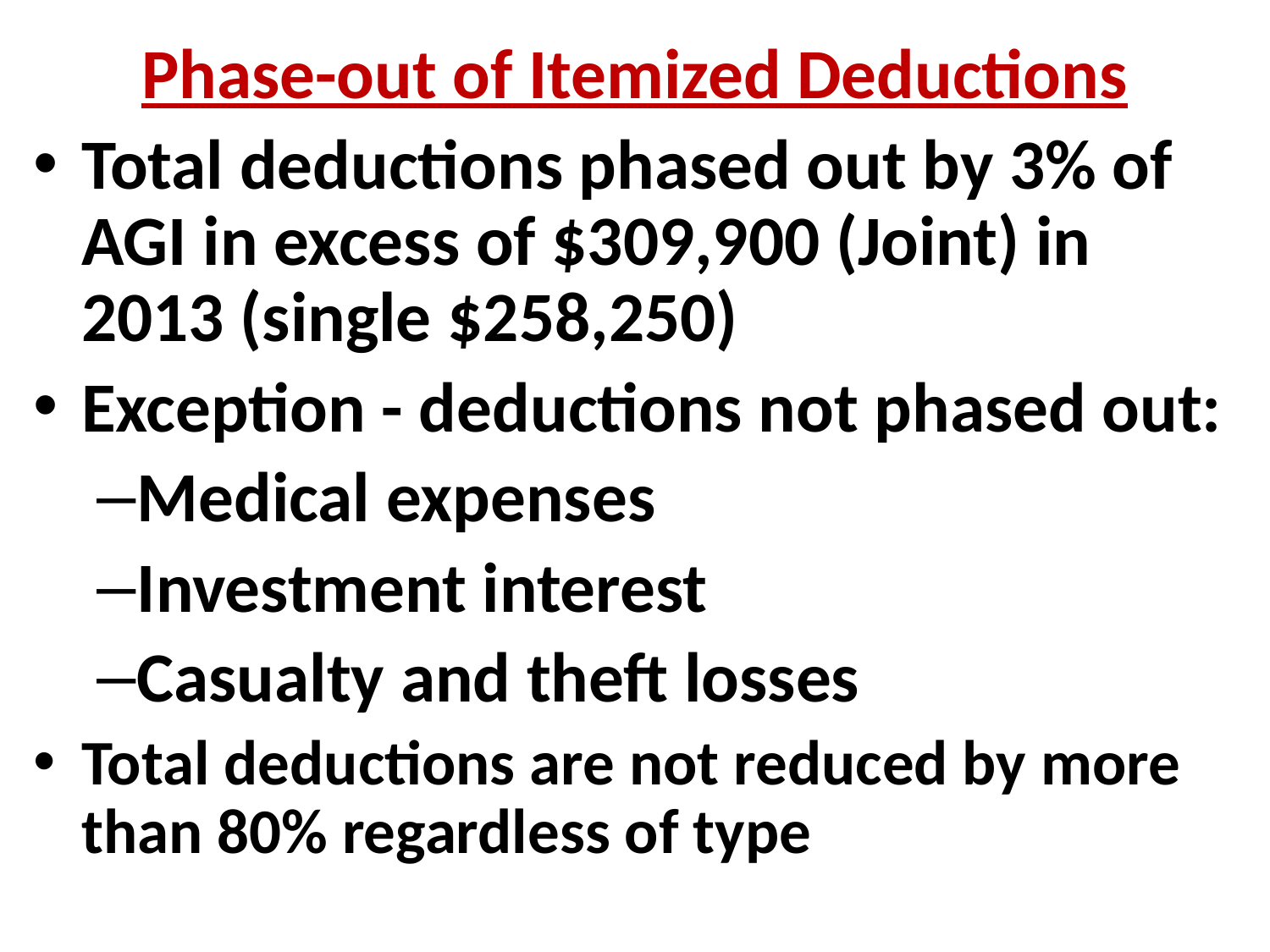

Phase-out of Itemized Deductions
Total deductions phased out by 3% of AGI in excess of $309,900 (Joint) in 2013 (single $258,250)
Exception - deductions not phased out:
Medical expenses
Investment interest
Casualty and theft losses
Total deductions are not reduced by more than 80% regardless of type